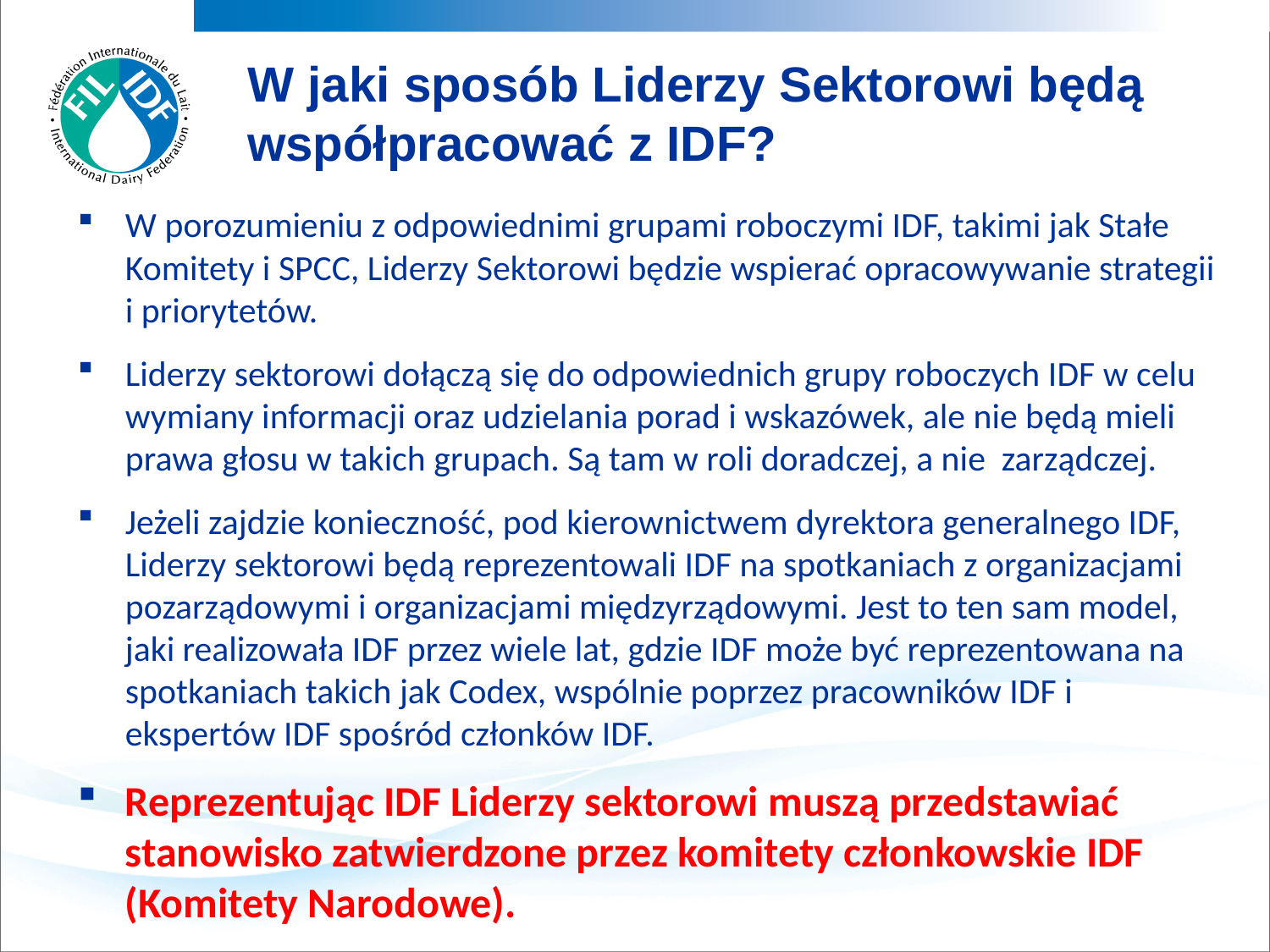

W jaki sposób Liderzy Sektorowi będą współpracować z IDF?
W porozumieniu z odpowiednimi grupami roboczymi IDF, takimi jak Stałe Komitety i SPCC, Liderzy Sektorowi będzie wspierać opracowywanie strategii i priorytetów.
Liderzy sektorowi dołączą się do odpowiednich grupy roboczych IDF w celu wymiany informacji oraz udzielania porad i wskazówek, ale nie będą mieli prawa głosu w takich grupach. Są tam w roli doradczej, a nie  zarządczej.
Jeżeli zajdzie konieczność, pod kierownictwem dyrektora generalnego IDF,  Liderzy sektorowi będą reprezentowali IDF na spotkaniach z organizacjami pozarządowymi i organizacjami międzyrządowymi. Jest to ten sam model, jaki realizowała IDF przez wiele lat, gdzie IDF może być reprezentowana na spotkaniach takich jak Codex, wspólnie poprzez pracowników IDF i ekspertów IDF spośród członków IDF.
Reprezentując IDF Liderzy sektorowi muszą przedstawiać stanowisko zatwierdzone przez komitety członkowskie IDF (Komitety Narodowe).